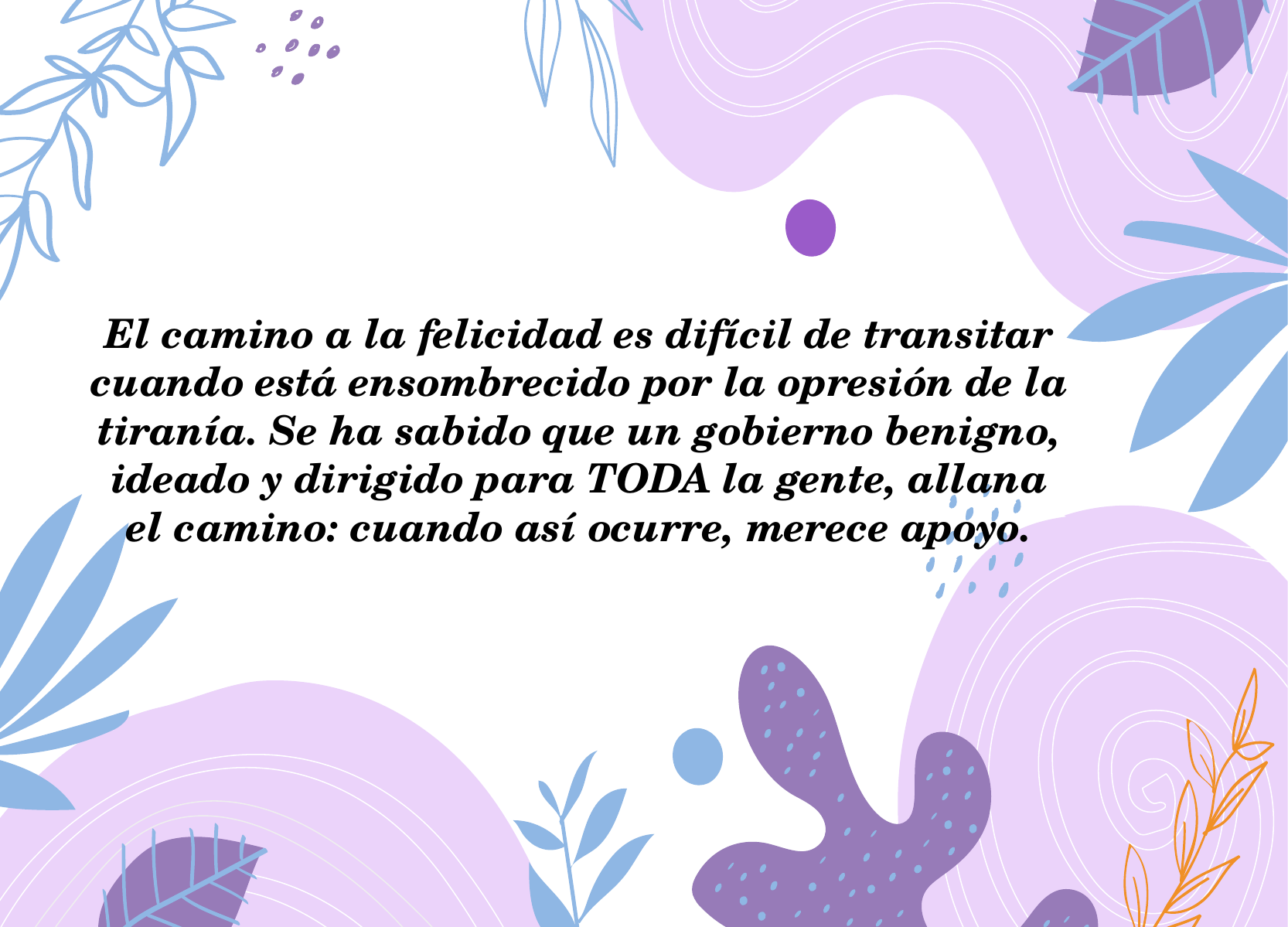

El camino a la felicidad es difícil de transitar cuando está ensombrecido por la opresión de la tiranía. Se ha sabido que un gobierno benigno, ideado y dirigido para TODA la gente, allana
el camino: cuando así ocurre, merece apoyo.